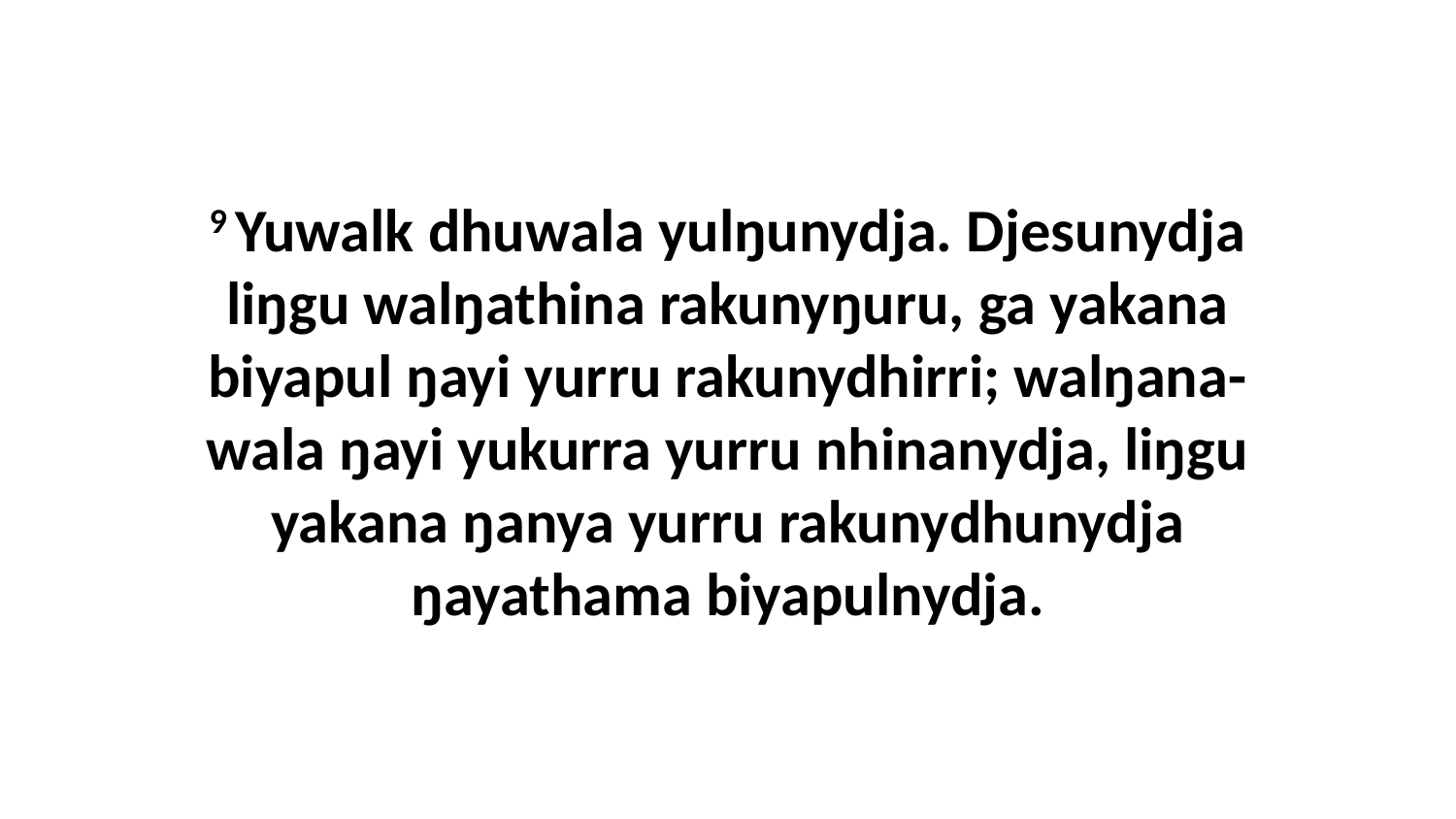

9 Yuwalk dhuwala yulŋunydja. Djesunydja liŋgu walŋathina rakunyŋuru, ga yakana biyapul ŋayi yurru rakunydhirri; walŋana-wala ŋayi yukurra yurru nhinanydja, liŋgu yakana ŋanya yurru rakunydhunydja ŋayathama biyapulnydja.